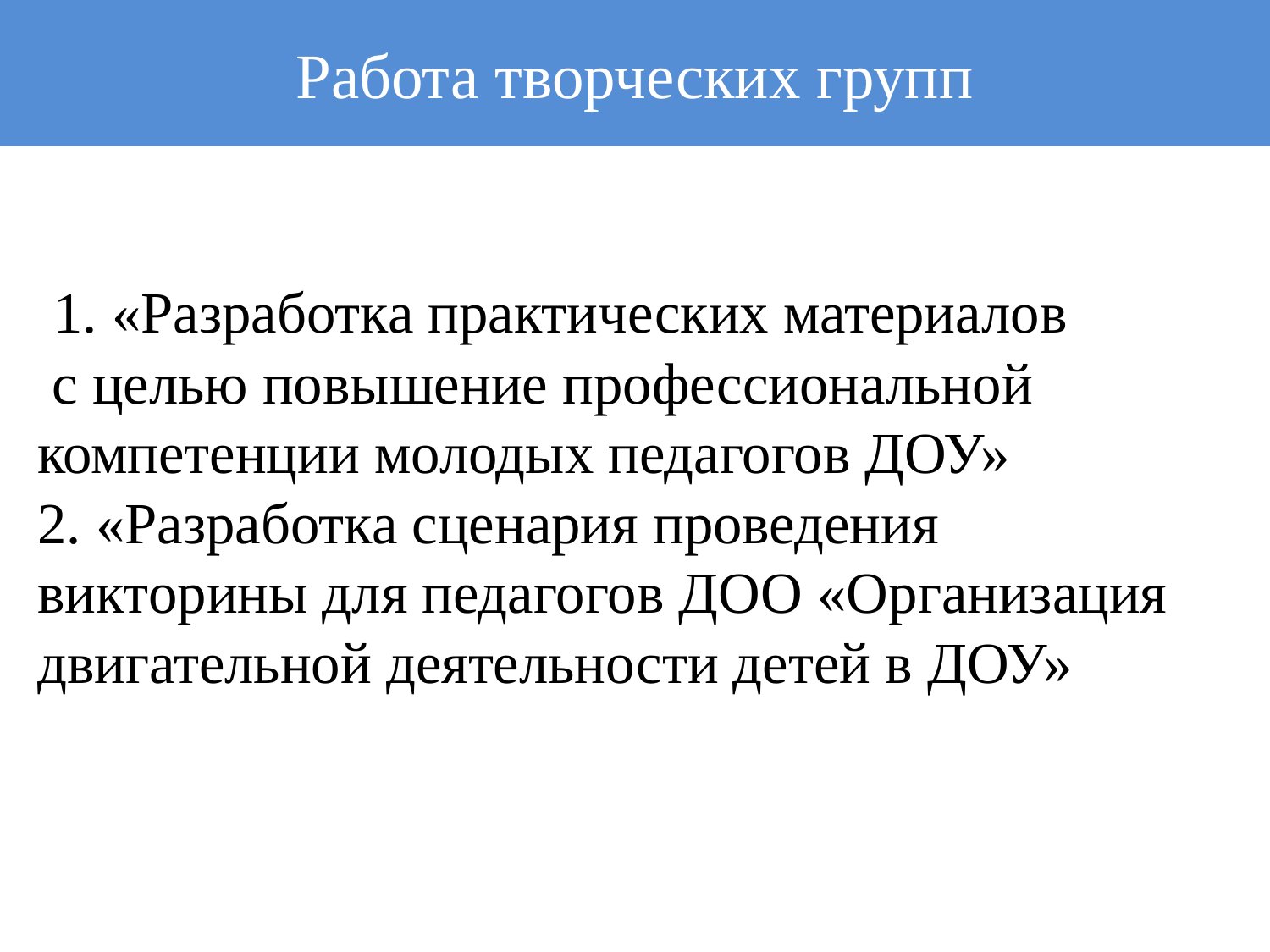

Работа творческих групп
# 1. «Разработка практических материалов с целью повышение профессиональной компетенции молодых педагогов ДОУ» 2. «Разработка сценария проведения викторины для педагогов ДОО «Организация двигательной деятельности детей в ДОУ»